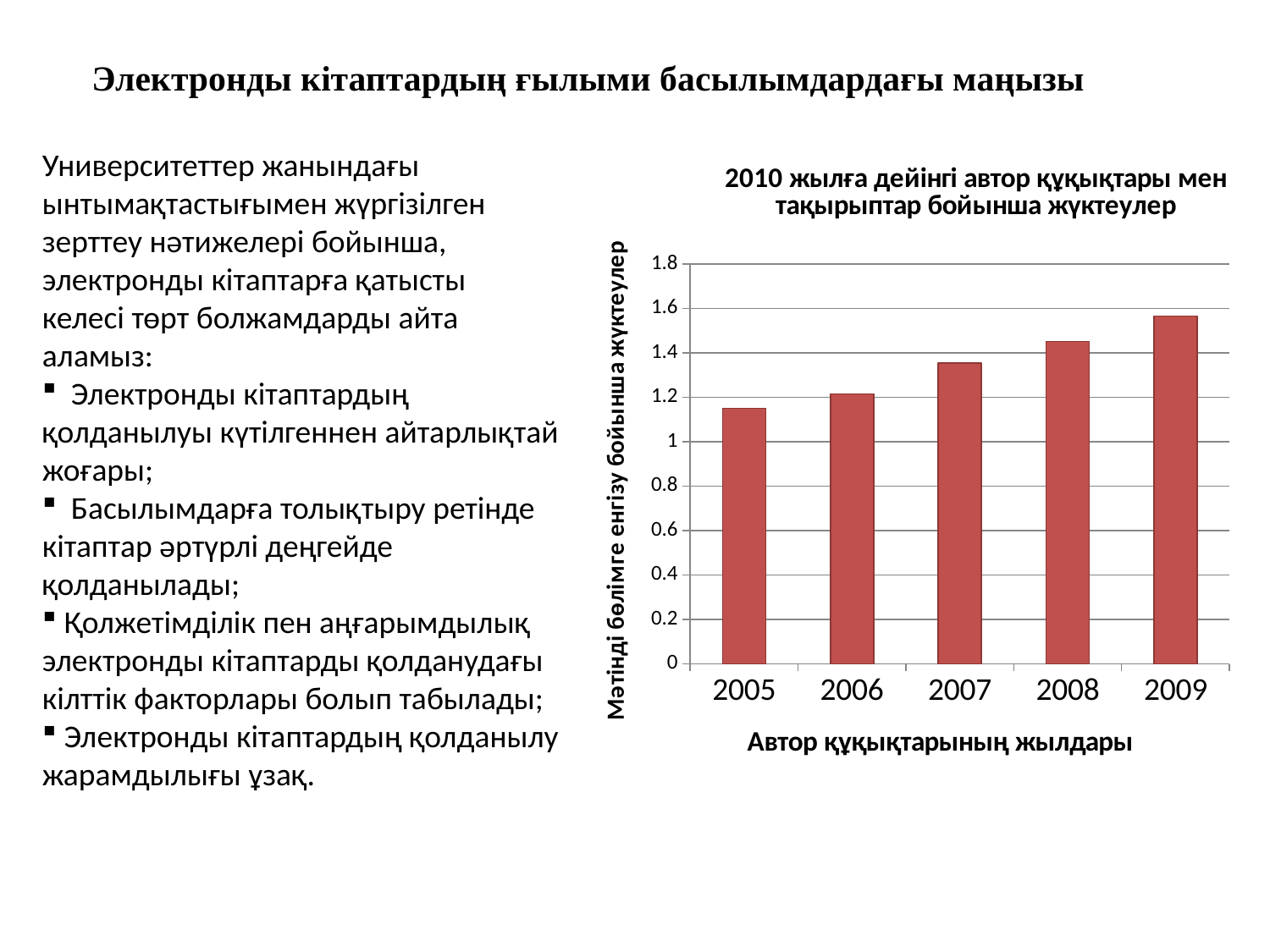

Электронды кітаптардың ғылыми басылымдардағы маңызы
Университеттер жанындағы ынтымақтастығымен жүргізілген зерттеу нәтижелері бойынша, электронды кітаптарға қатысты  келесі төрт болжамдарды айта аламыз:
  Электронды кітаптардың қолданылуы күтілгеннен айтарлықтай жоғары;
  Басылымдарға толықтыру ретінде кітаптар әртүрлі деңгейде қолданылады;
 Қолжетімділік пен аңғарымдылық электронды кітаптарды қолданудағы кілттік факторлары болып табылады;
 Электронды кітаптардың қолданылу жарамдылығы ұзақ.

### Chart: 2010 жылға дейінгі автор құқықтары мен тақырыптар бойынша жүктеулер

| Category |  |
|---|---|
| 2005 | 1.151 |
| 2006 | 1.2149999999999996 |
| 2007 | 1.355 |
| 2008 | 1.4509999999999996 |
| 2009 | 1.566 |